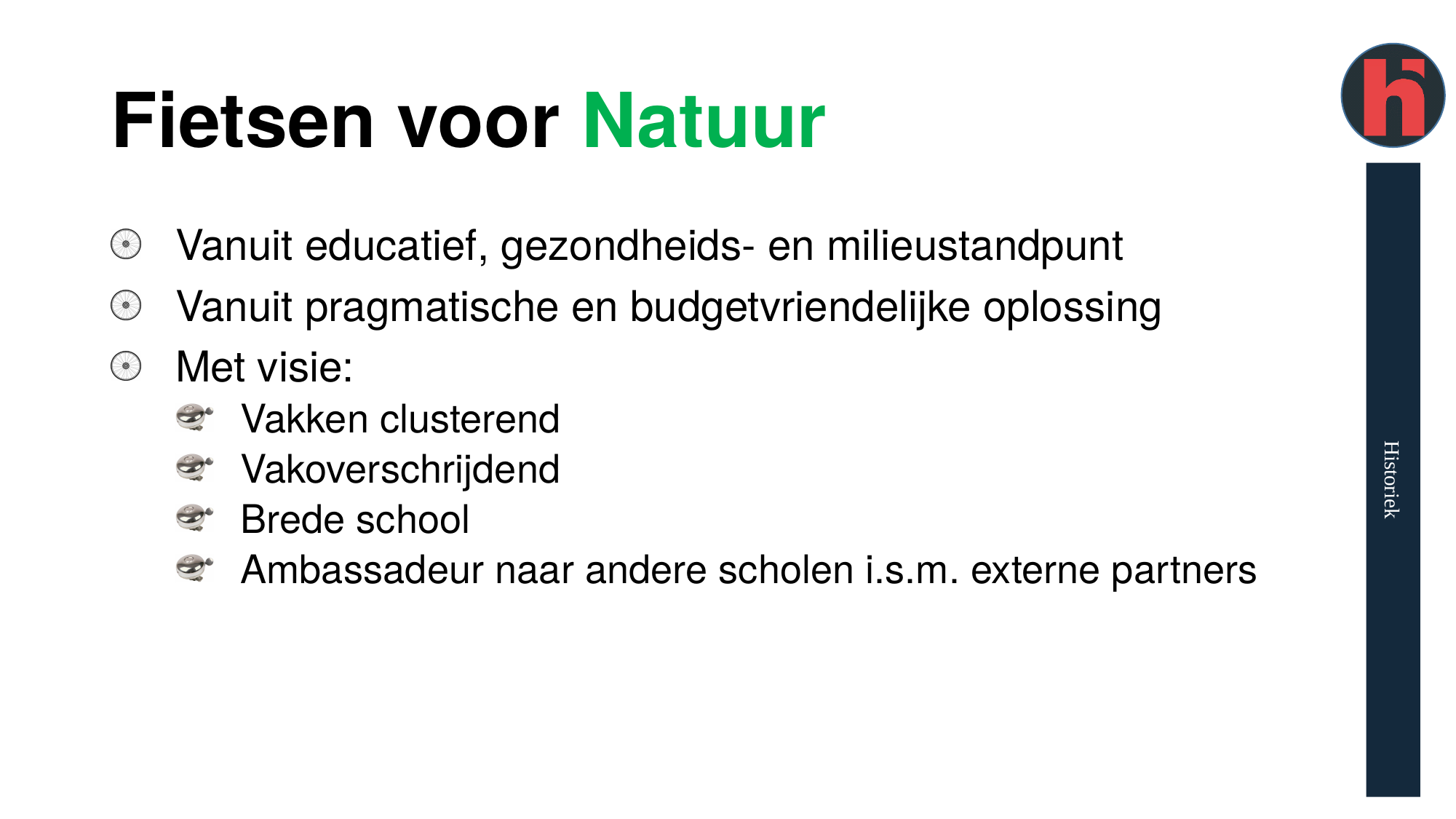

# Fietsen voor Natuur
Vanuit educatief, gezondheids- en milieustandpunt
Vanuit pragmatische en budgetvriendelijke oplossing
Met visie:
Vakken clusterend
Vakoverschrijdend
Brede school
Ambassadeur naar andere scholen i.s.m. externe partners

Historiek